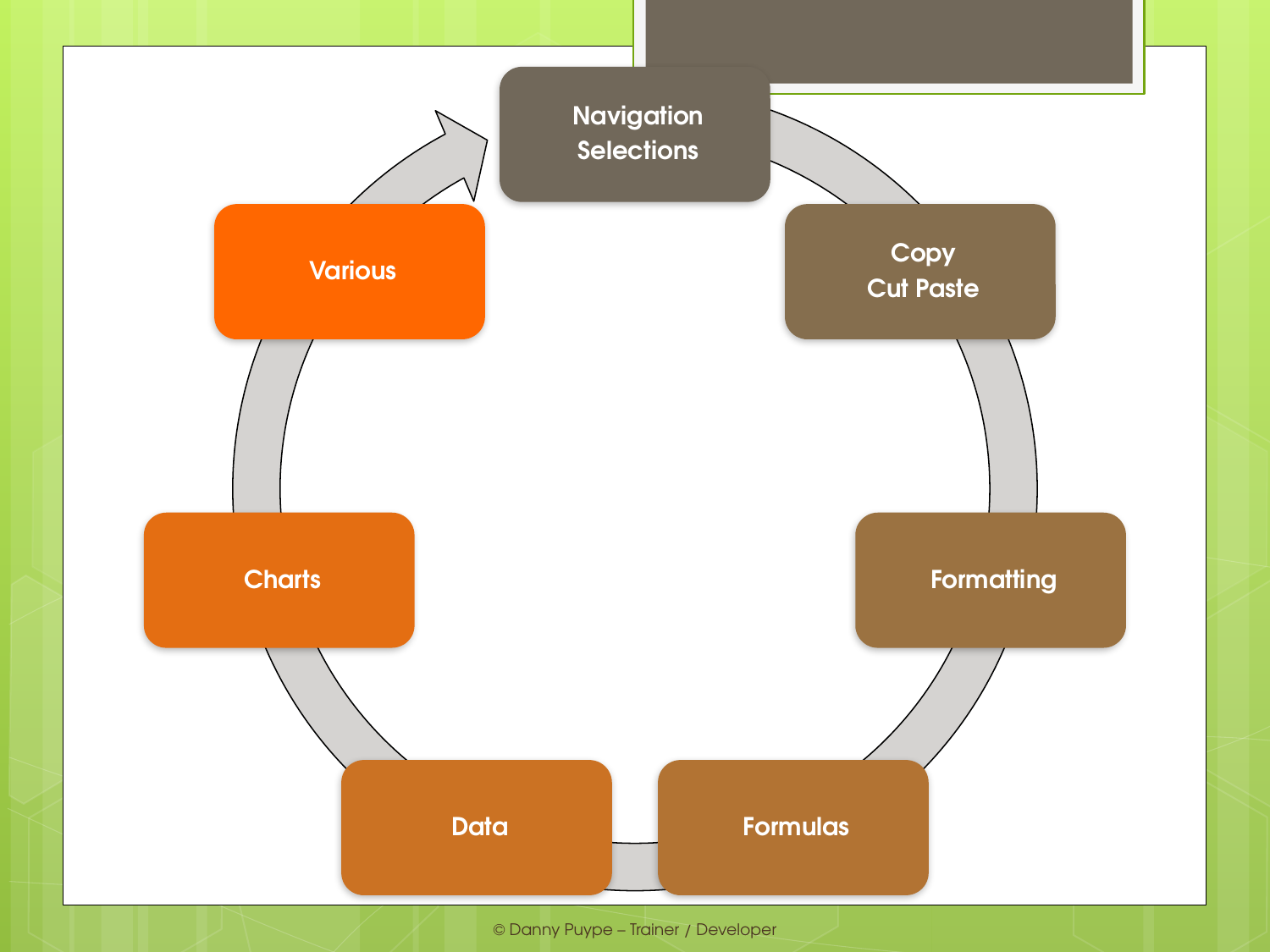

Navigation
Selections
Copy
Cut Paste
Formatting
Formulas
Data
Charts
Various